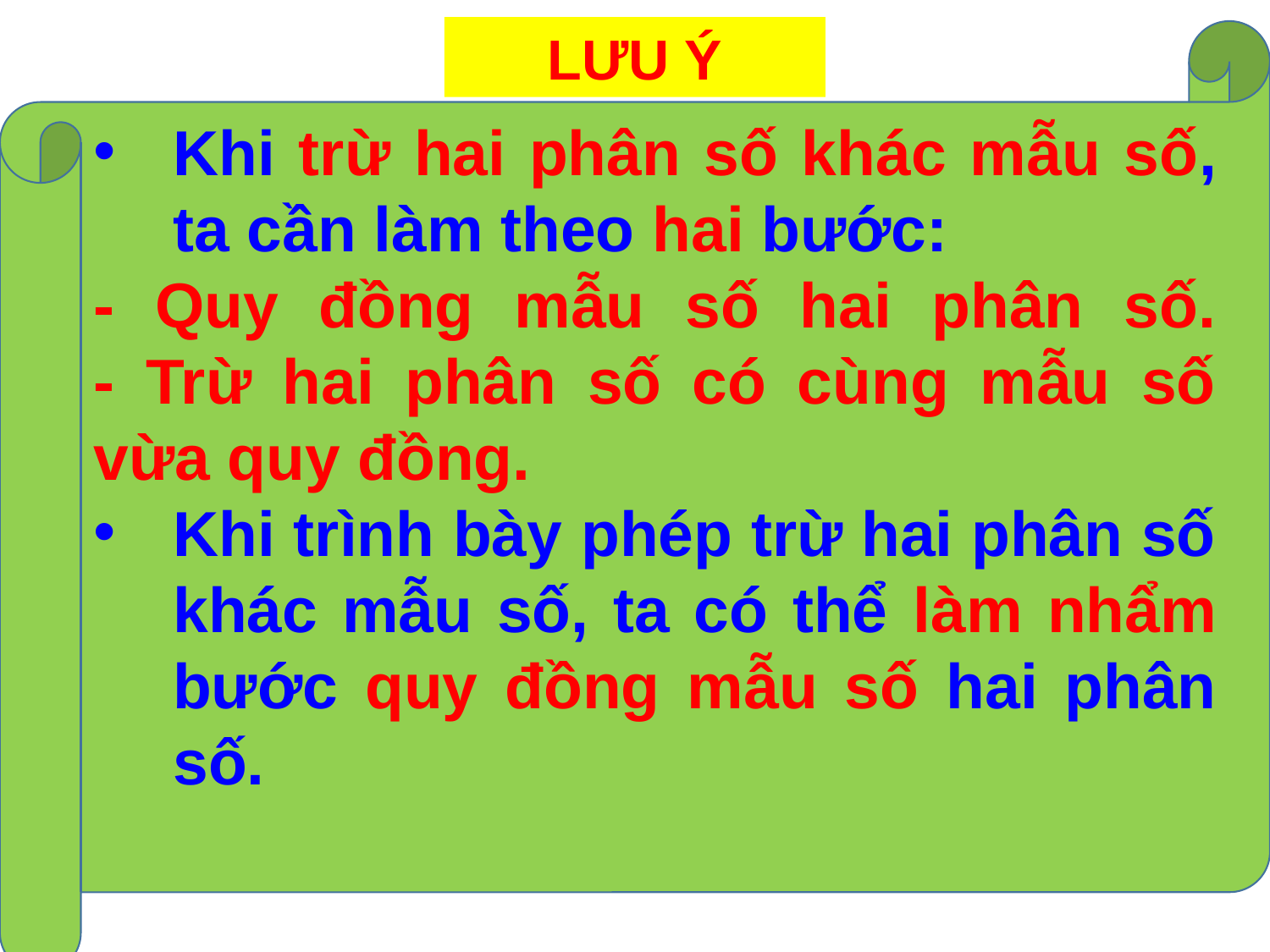

LƯU Ý
Khi trừ hai phân số khác mẫu số, ta cần làm theo hai bước:
- Quy đồng mẫu số hai phân số.
- Trừ hai phân số có cùng mẫu số vừa quy đồng.
Khi trình bày phép trừ hai phân số khác mẫu số, ta có thể làm nhẩm bước quy đồng mẫu số hai phân số.